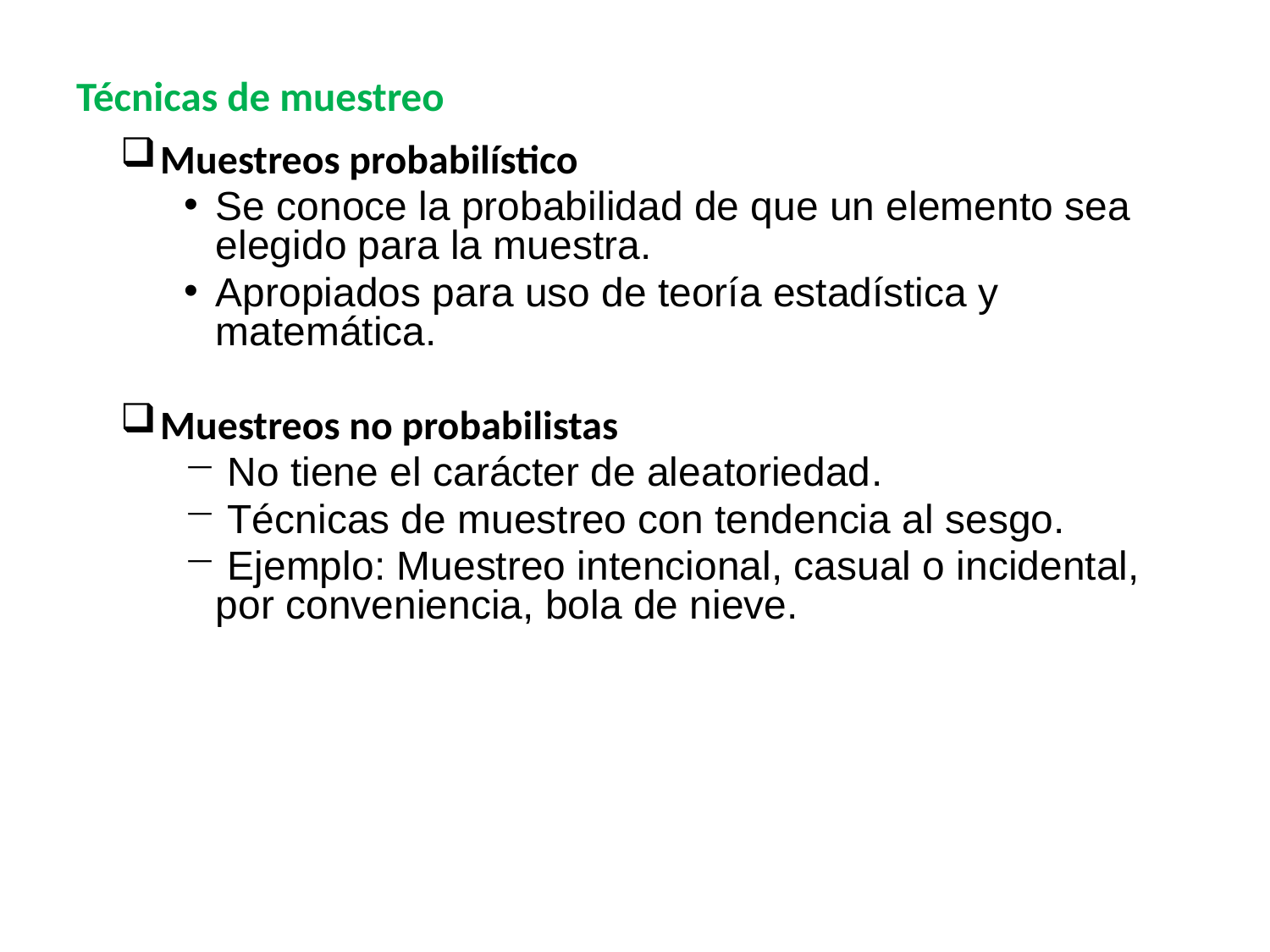

# Técnicas de muestreo
Muestreos probabilístico
Se conoce la probabilidad de que un elemento sea elegido para la muestra.
Apropiados para uso de teoría estadística y matemática.

Muestreos no probabilistas
 No tiene el carácter de aleatoriedad.
 Técnicas de muestreo con tendencia al sesgo.
 Ejemplo: Muestreo intencional, casual o incidental,  por conveniencia, bola de nieve.